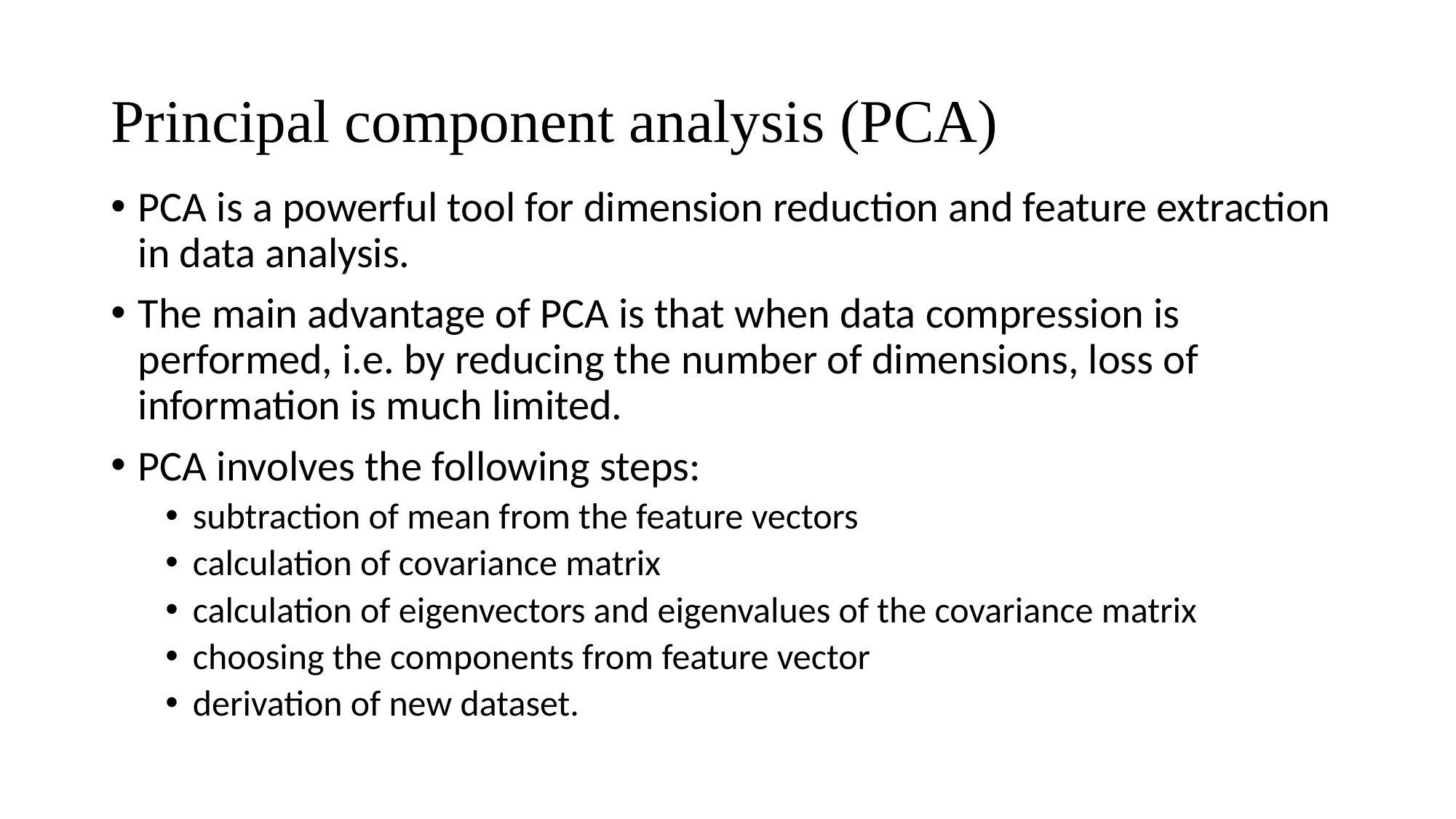

# Principal component analysis (PCA)
PCA is a powerful tool for dimension reduction and feature extraction in data analysis.
The main advantage of PCA is that when data compression is performed, i.e. by reducing the number of dimensions, loss of information is much limited.
PCA involves the following steps:
subtraction of mean from the feature vectors
calculation of covariance matrix
calculation of eigenvectors and eigenvalues of the covariance matrix
choosing the components from feature vector
derivation of new dataset.